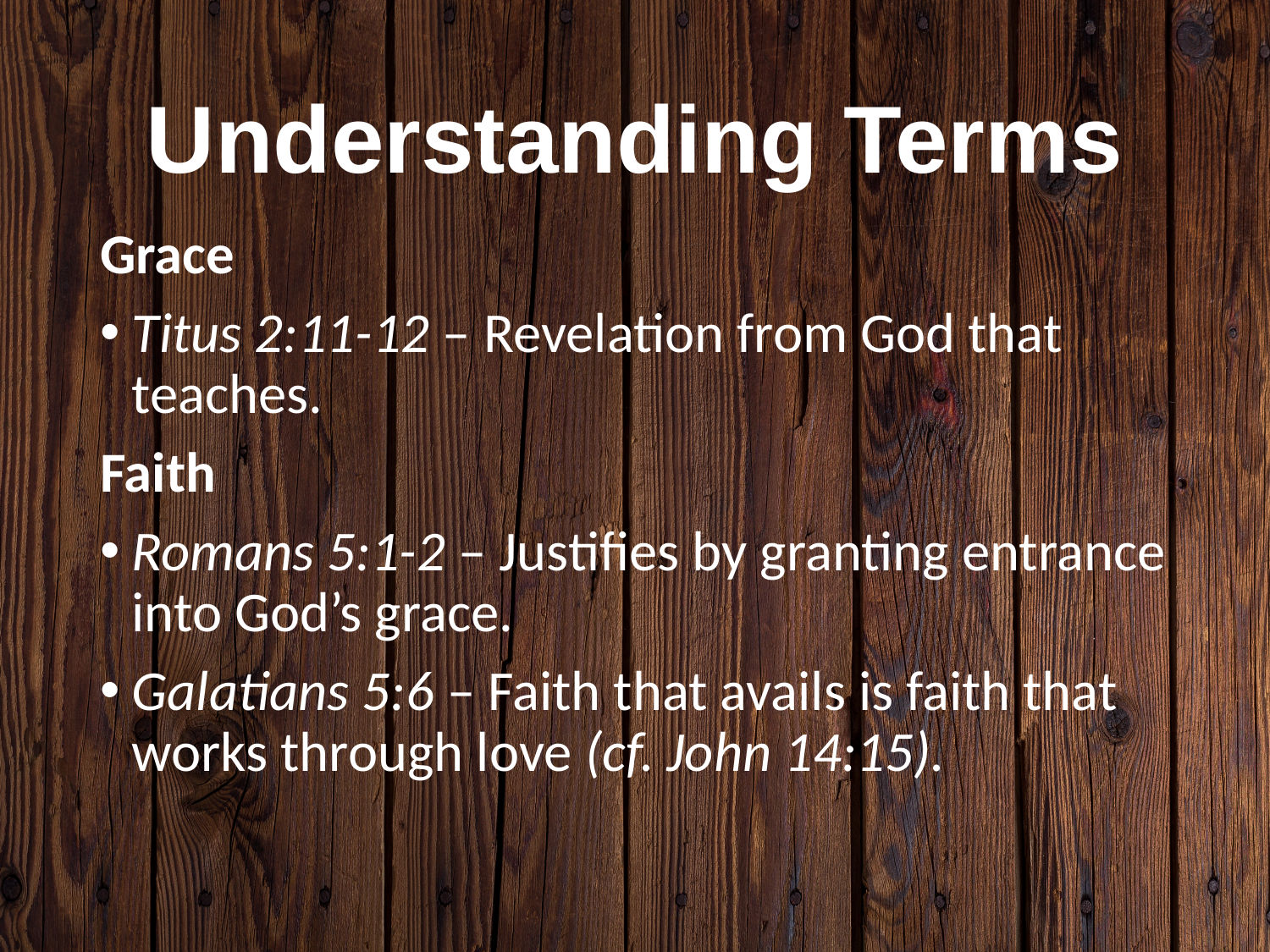

# Understanding Terms
Grace
Titus 2:11-12 – Revelation from God that teaches.
Faith
Romans 5:1-2 – Justifies by granting entrance into God’s grace.
Galatians 5:6 – Faith that avails is faith that works through love (cf. John 14:15).